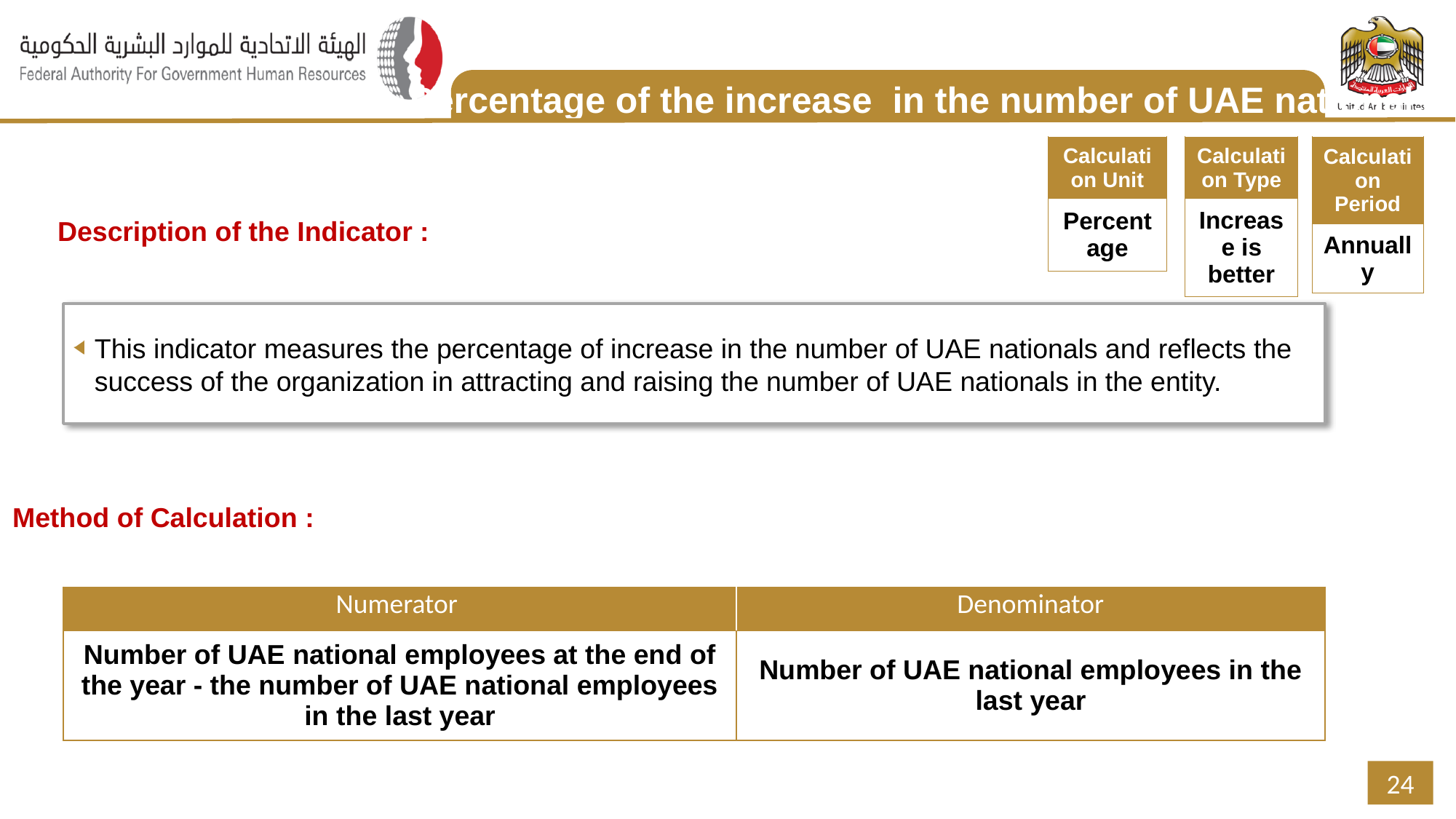

Percentage of the increase  in the number of UAE nationals
| Calculation Unit |
| --- |
| Percentage |
| Calculation Type |
| --- |
| Increase is better |
| Calculation Period |
| --- |
| Annually |
Description of the Indicator :
This indicator measures the percentage of increase in the number of UAE nationals and reflects the success of the organization in attracting and raising the number of UAE nationals in the entity.
Method of Calculation :
| Numerator | Denominator |
| --- | --- |
| Number of UAE national employees at the end of the year - the number of UAE national employees in the last year | Number of UAE national employees in the last year |
24